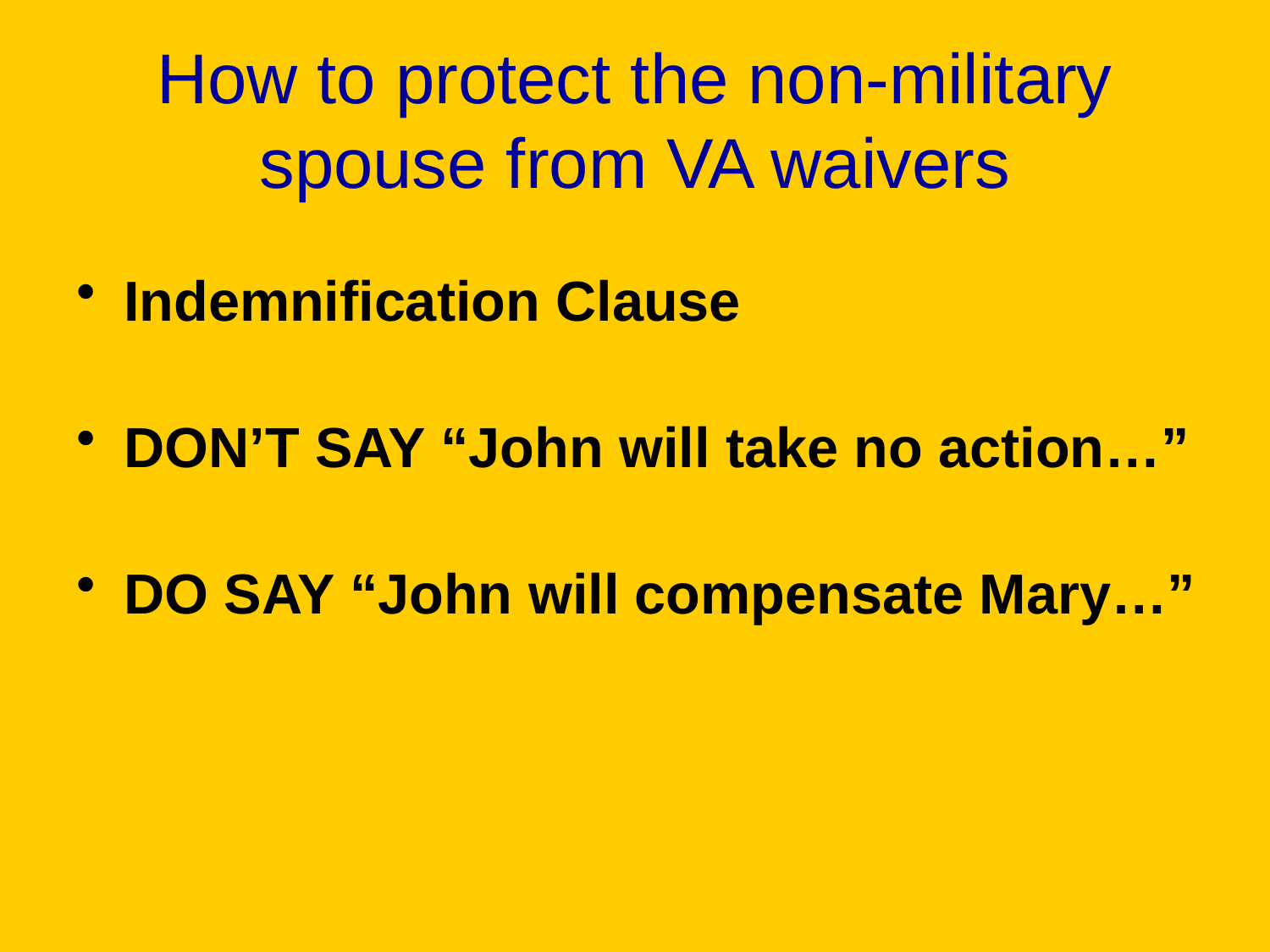

# How to protect the non-military spouse from VA waivers
Indemnification Clause
DON’T SAY “John will take no action…”
DO SAY “John will compensate Mary…”